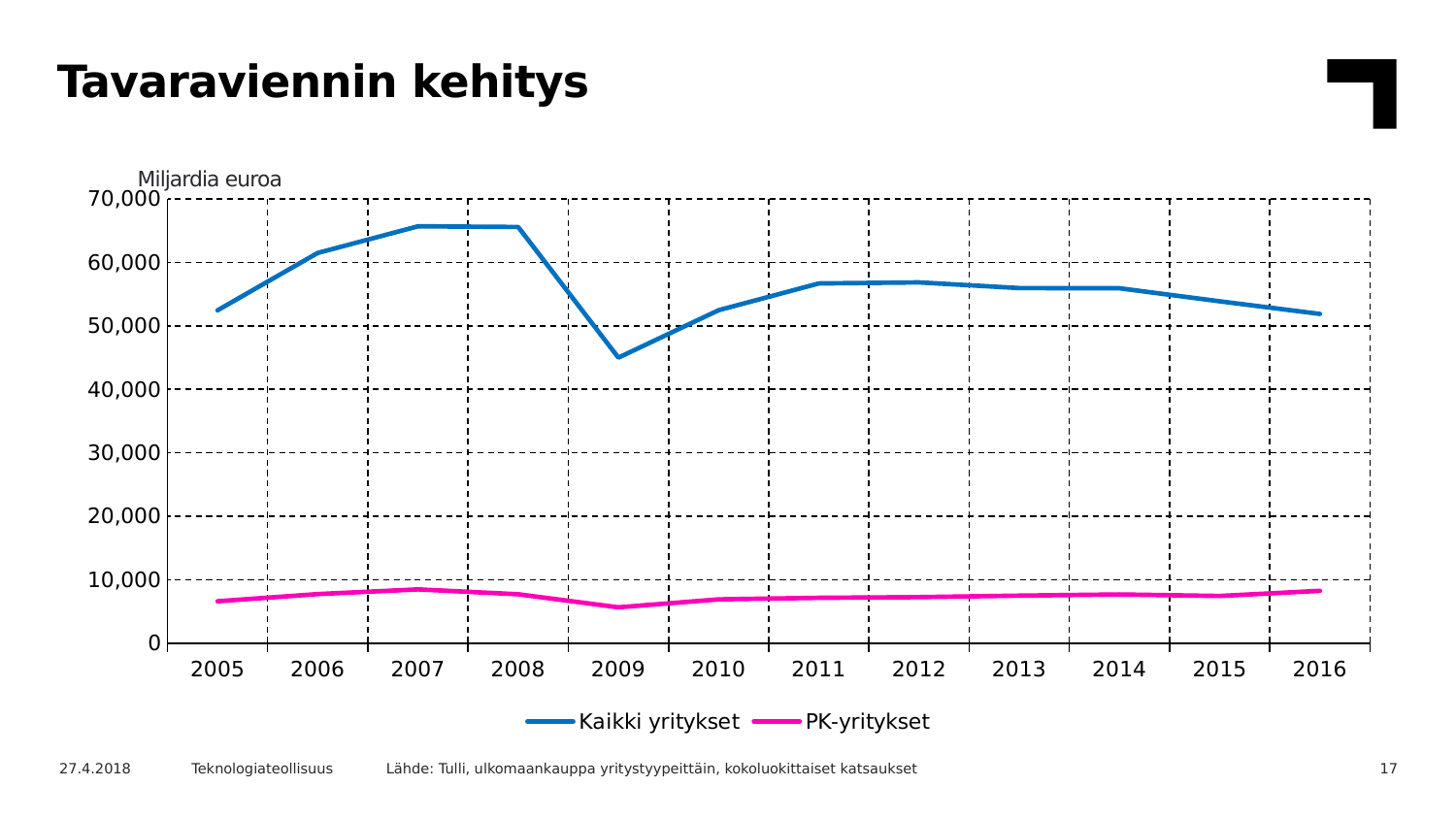

Tavaraviennin kehitys
Miljardia euroa

### Chart

| Category | Kaikki yritykset | PK-yritykset |
|---|---|---|
| 2005 | 52453.0 | 6599.0 |
| 2006 | 61489.0 | 7729.0 |
| 2007 | 65688.0 | 8469.0 |
| 2008 | 65580.0 | 7694.0 |
| 2009 | 44988.0 | 5640.0 |
| 2010 | 52469.0 | 6890.0 |
| 2011 | 56686.0 | 7139.0 |
| 2012 | 56846.0 | 7247.0 |
| 2013 | 55958.0 | 7482.0 |
| 2014 | 55930.0 | 7673.0 |
| 2015 | 53868.0 | 7427.0 |
| 2016 | 51881.0 | 8236.0 |
Lähde: Tulli, ulkomaankauppa yritystyypeittäin, kokoluokittaiset katsaukset
27.4.2018
Teknologiateollisuus
17